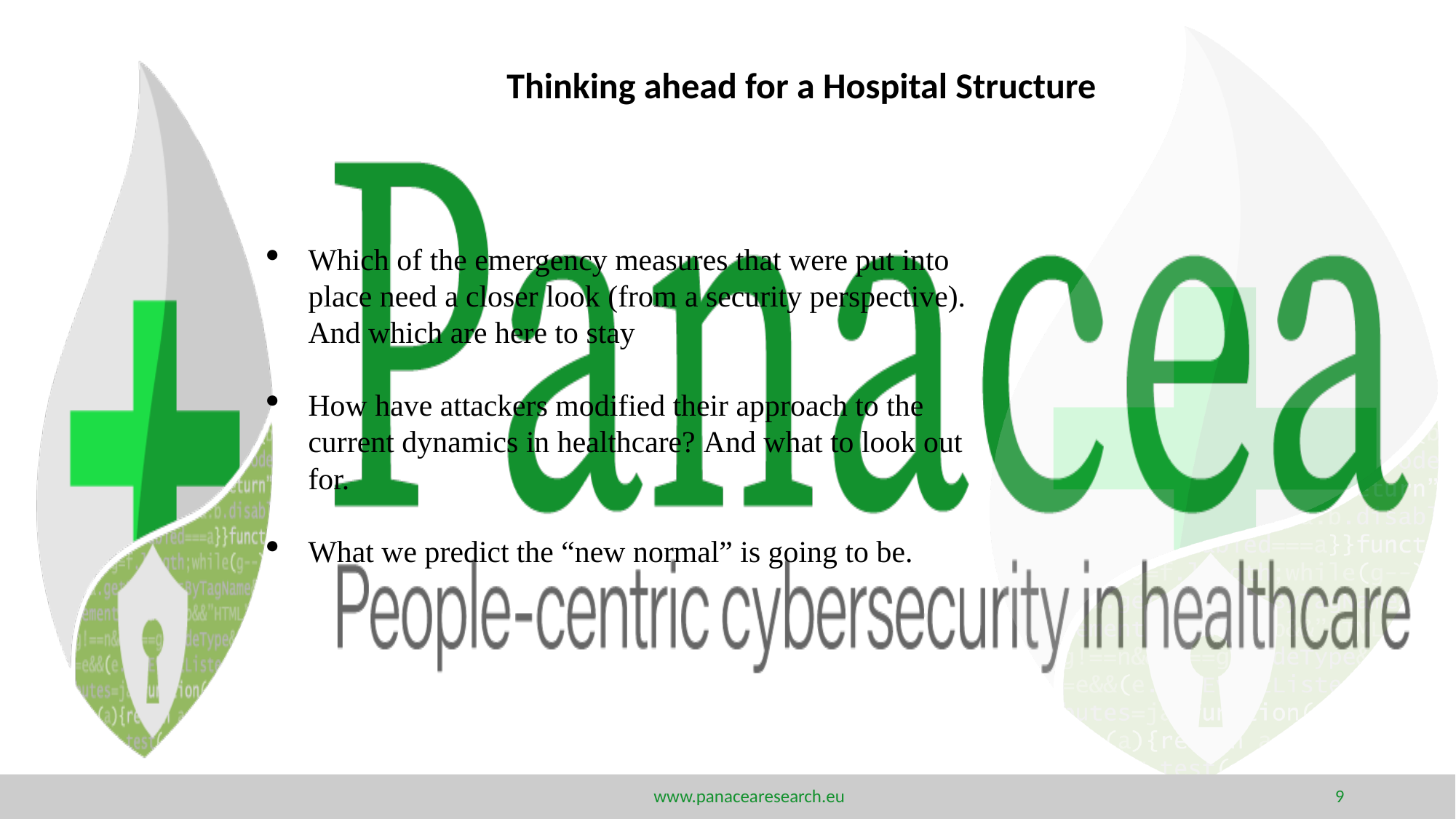

Thinking ahead for a Hospital Structure
Which of the emergency measures that were put into place need a closer look (from a security perspective). And which are here to stay

How have attackers modified their approach to the current dynamics in healthcare? And what to look out for.

What we predict the “new normal” is going to be.
www.panacearesearch.eu
9